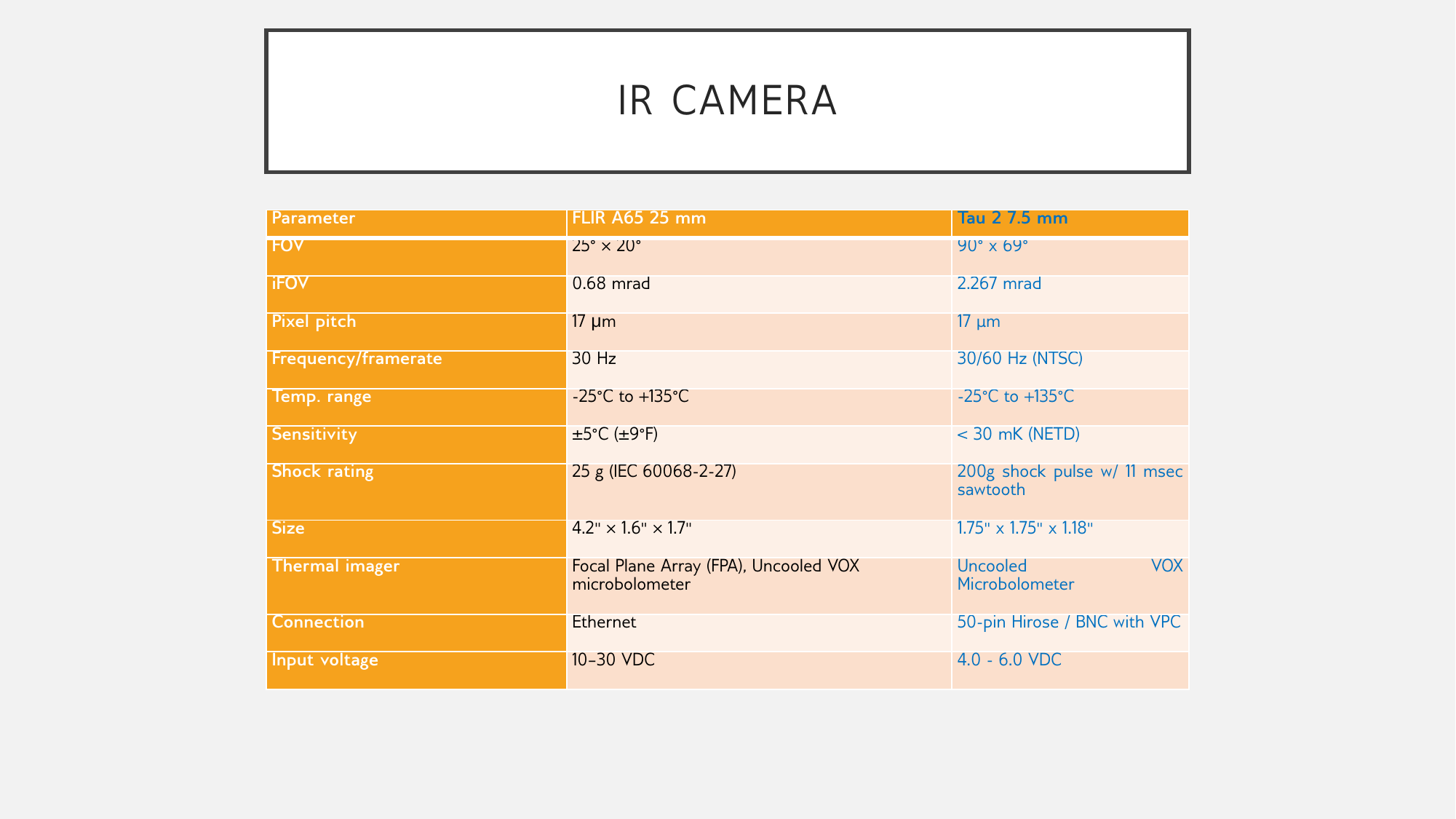

# IR camera
| Parameter | FLIR A65 25 mm | Tau 2 7.5 mm |
| --- | --- | --- |
| FOV | 25° × 20° | 90° x 69° |
| iFOV | 0.68 mrad | 2.267 mrad |
| Pixel pitch | 17 μm | 17 µm |
| Frequency/framerate | 30 Hz | 30/60 Hz (NTSC) |
| Temp. range | -25°C to +135°C | -25°C to +135°C |
| Sensitivity | ±5°C (±9°F) | < 30 mK (NETD) |
| Shock rating | 25 g (IEC 60068-2-27) | 200g shock pulse w/ 11 msec sawtooth |
| Size | 4.2" × 1.6" × 1.7" | 1.75" x 1.75" x 1.18" |
| Thermal imager | Focal Plane Array (FPA), Uncooled VOX microbolometer | Uncooled VOX Microbolometer |
| Connection | Ethernet | 50-pin Hirose / BNC with VPC |
| Input voltage | 10–30 VDC | 4.0 - 6.0 VDC |